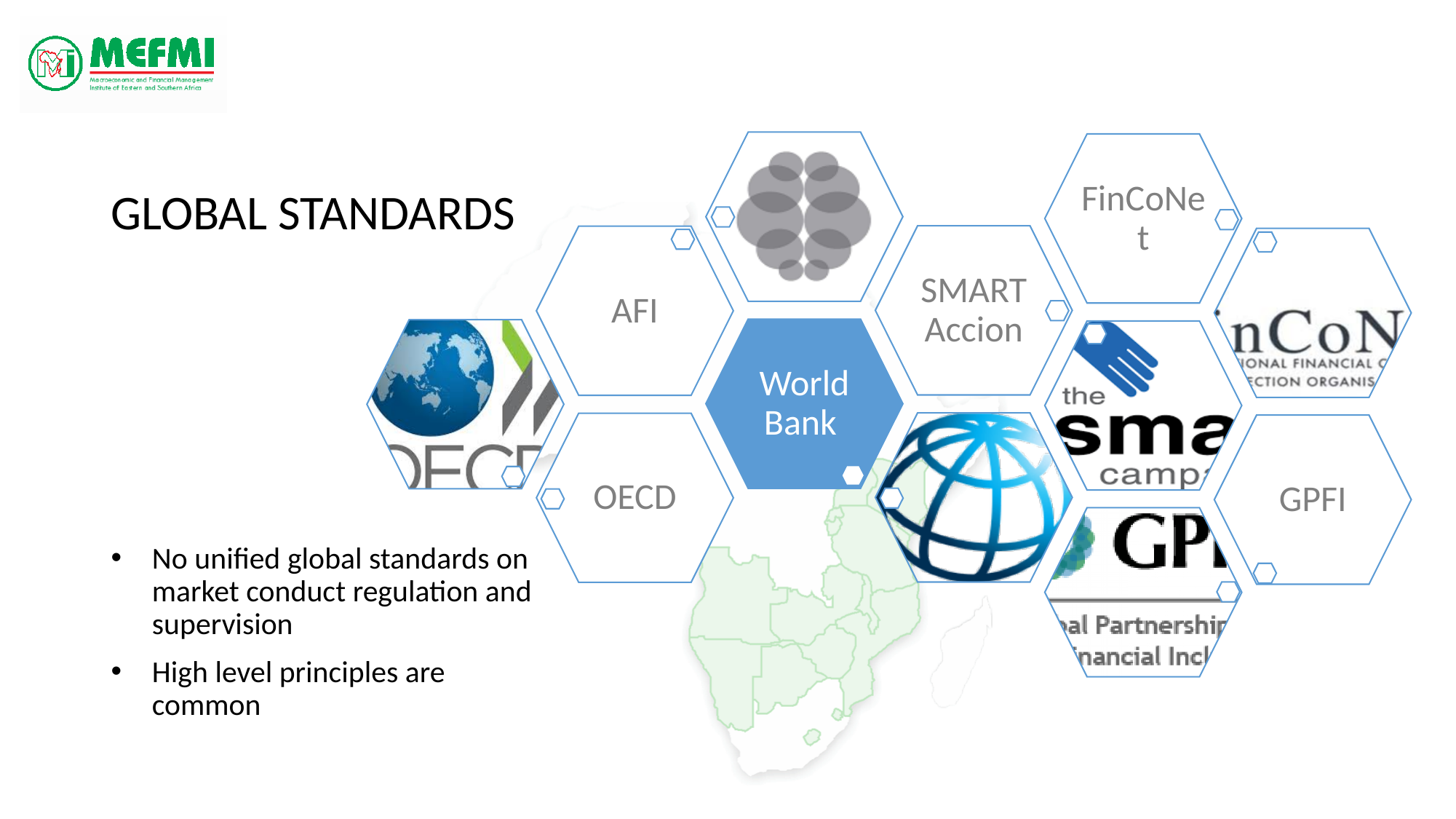

OECD
World Bank
AFI
SMART Accion
FinCoNet
GPFI
# Global Standards

No unified global standards on market conduct regulation and supervision
High level principles are common